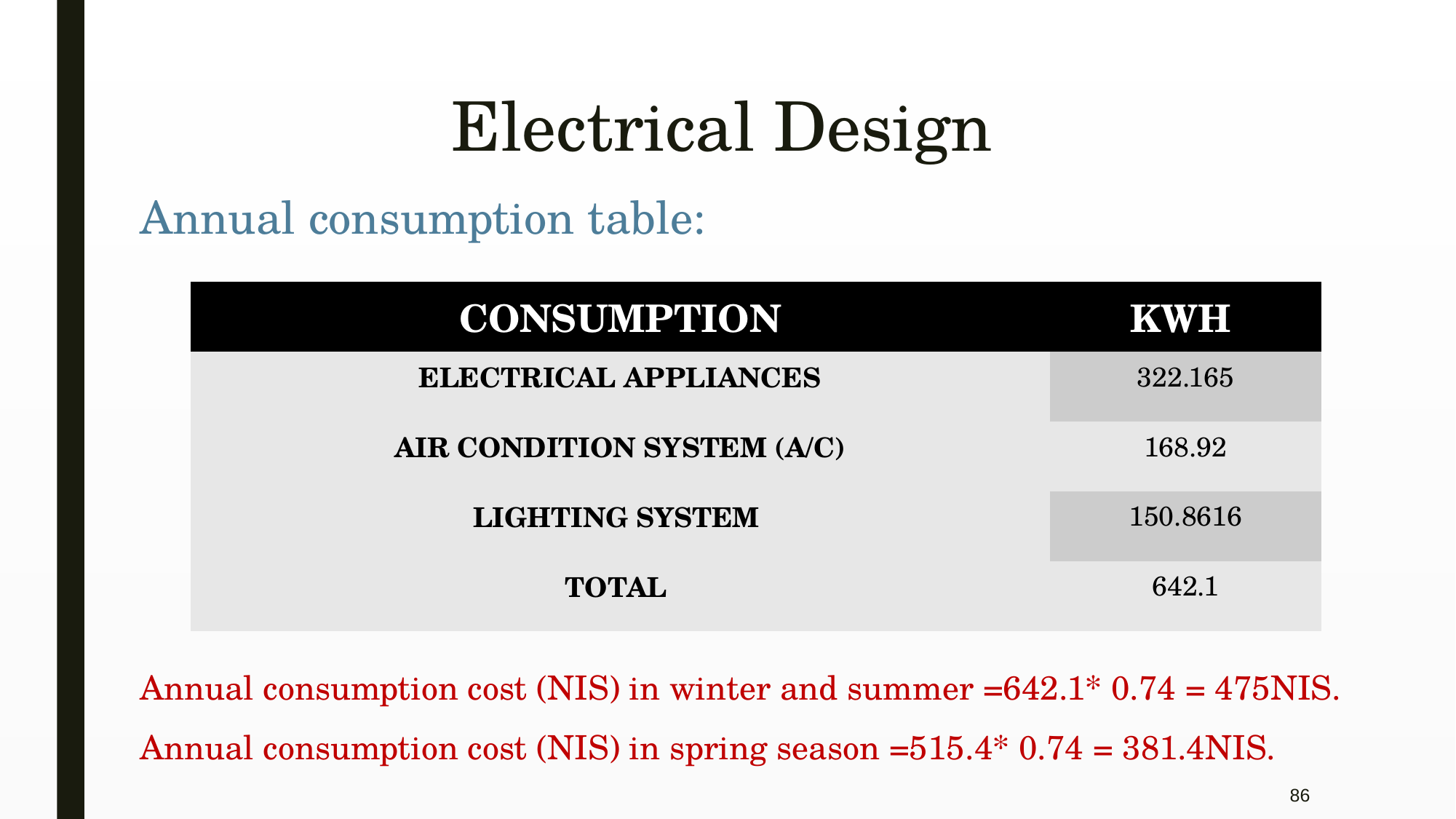

Electrical Design
Annual consumption table:
| Consumption | KWH |
| --- | --- |
| Electrical appliances | 322.165 |
| Air condition system (A/C) | 168.92 |
| lighting system | 150.8616 |
| Total | 642.1 |
Annual consumption cost (NIS) in winter and summer =642.1* 0.74 = 475NIS.
Annual consumption cost (NIS) in spring season =515.4* 0.74 = 381.4NIS.
86